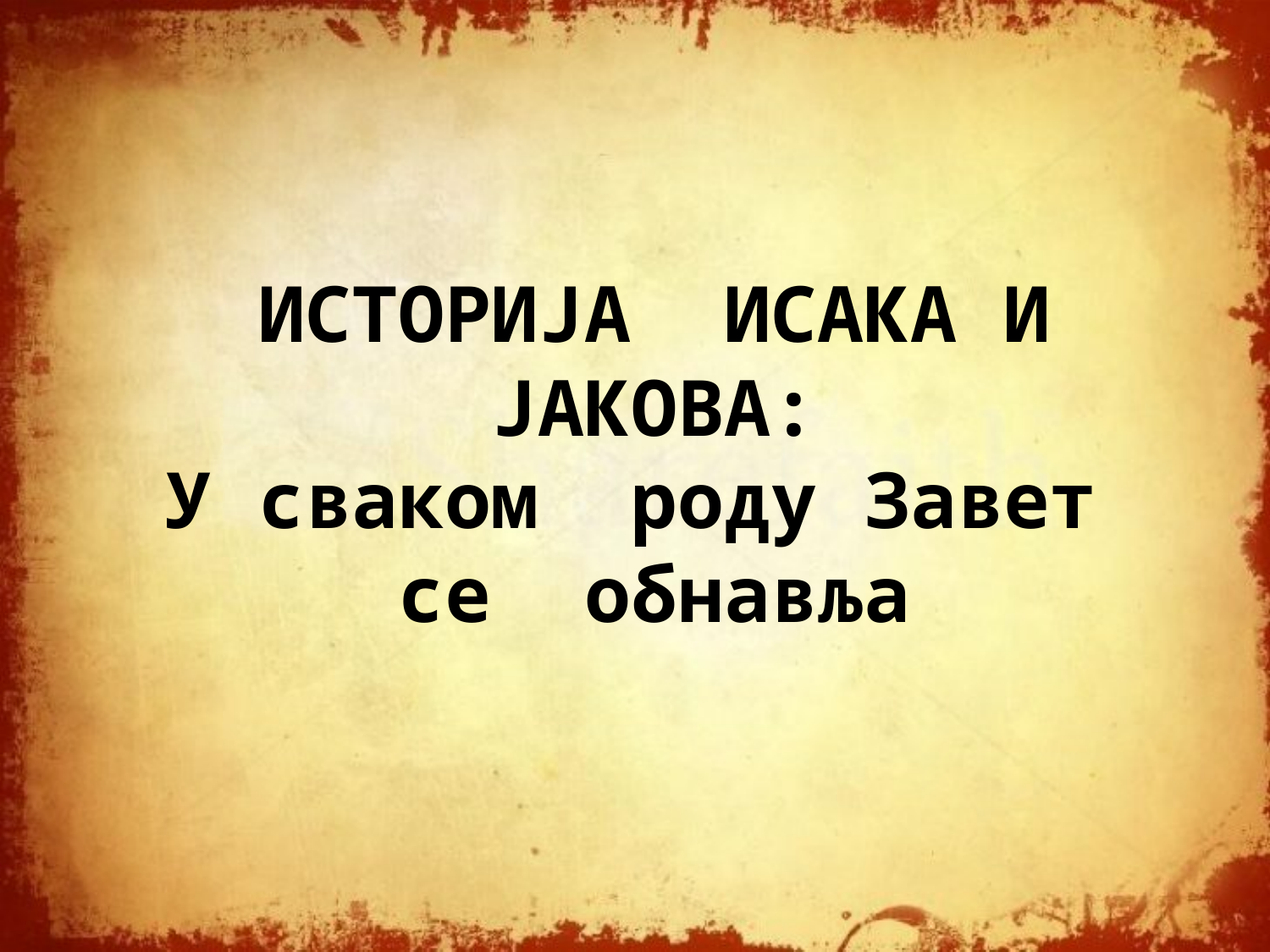

# ИСТОРИЈА  ИСАКА И ЈАКОВА: У сваком  роду Завет  се  обнавља